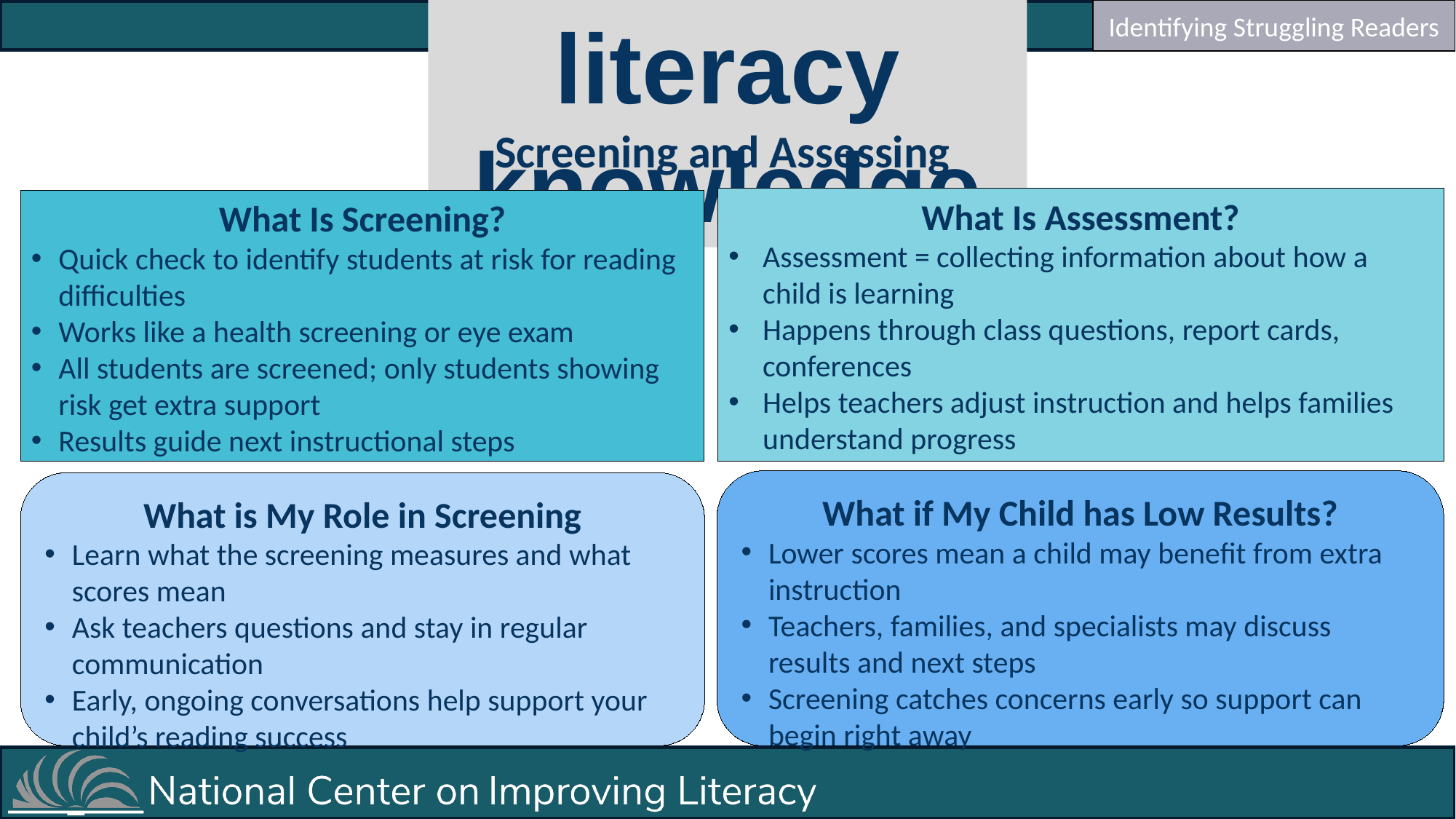

literacy knowledge
Identifying Struggling Readers
# Screening and Assessing
What Is Assessment?
Assessment = collecting information about how a child is learning
Happens through class questions, report cards, conferences
Helps teachers adjust instruction and helps families understand progress
What Is Screening?
Quick check to identify students at risk for reading difficulties
Works like a health screening or eye exam
All students are screened; only students showing risk get extra support
Results guide next instructional steps
What if My Child has Low Results?
Lower scores mean a child may benefit from extra instruction
Teachers, families, and specialists may discuss results and next steps
Screening catches concerns early so support can begin right away
What is My Role in Screening
Learn what the screening measures and what scores mean
Ask teachers questions and stay in regular communication
Early, ongoing conversations help support your child’s reading success